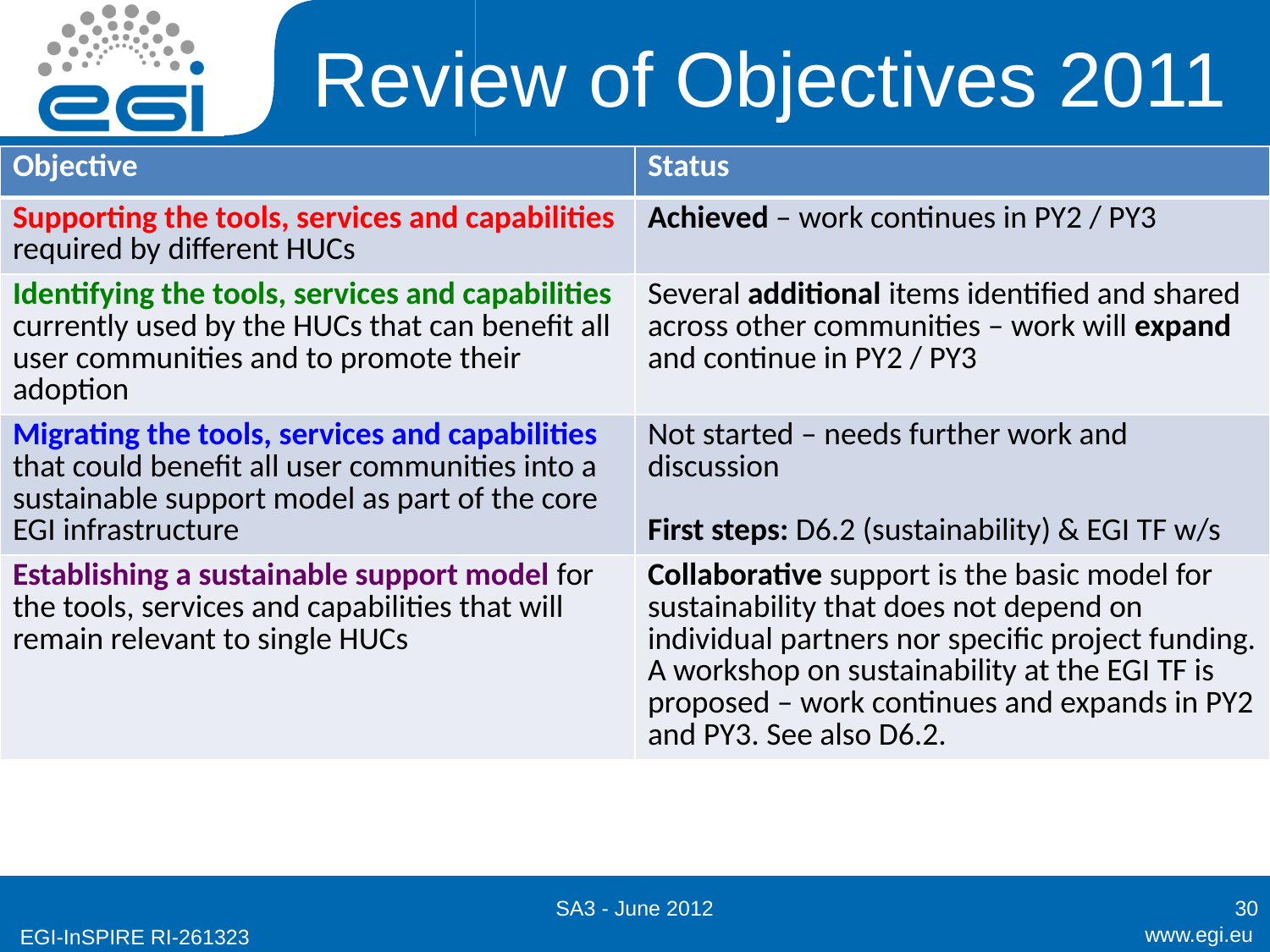

# Review of Objectives 2011
| Objective | Status |
| --- | --- |
| Supporting the tools, services and capabilities required by different HUCs | Achieved – work continues in PY2 / PY3 |
| Identifying the tools, services and capabilities currently used by the HUCs that can benefit all user communities and to promote their adoption | Several additional items identified and shared across other communities – work will expand and continue in PY2 / PY3 |
| Migrating the tools, services and capabilities that could benefit all user communities into a sustainable support model as part of the core EGI infrastructure | Not started – needs further work and discussion First steps: D6.2 (sustainability) & EGI TF w/s |
| Establishing a sustainable support model for the tools, services and capabilities that will remain relevant to single HUCs | Collaborative support is the basic model for sustainability that does not depend on individual partners nor specific project funding. A workshop on sustainability at the EGI TF is proposed – work continues and expands in PY2 and PY3. See also D6.2. |
SA3 - June 2012
30